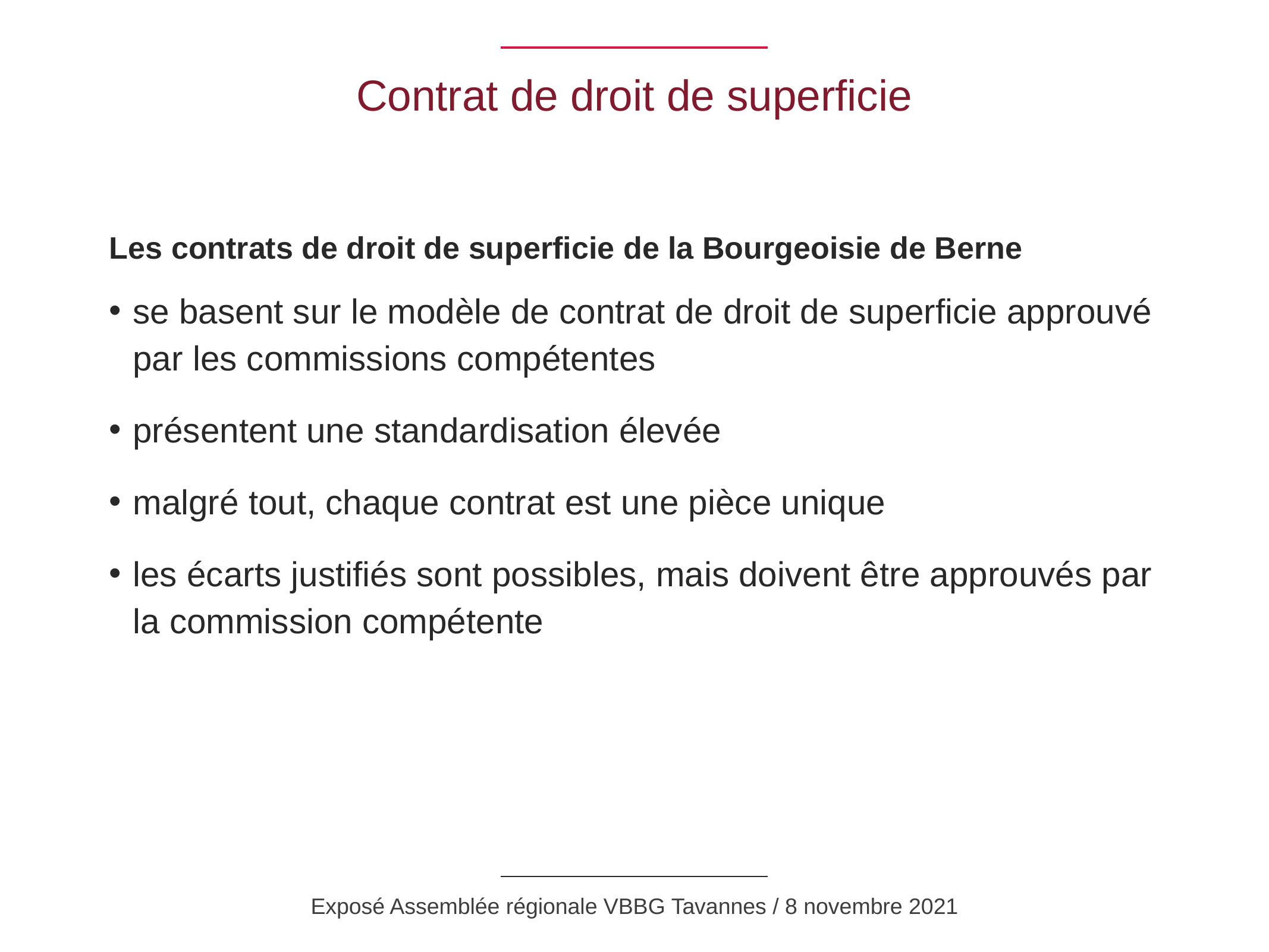

# Contrat de droit de superficie
Les contrats de droit de superficie de la Bourgeoisie de Berne
se basent sur le modèle de contrat de droit de superficie approuvé par les commissions compétentes
présentent une standardisation élevée
malgré tout, chaque contrat est une pièce unique
les écarts justifiés sont possibles, mais doivent être approuvés par la commission compétente
Exposé Assemblée régionale VBBG Tavannes / 8 novembre 2021